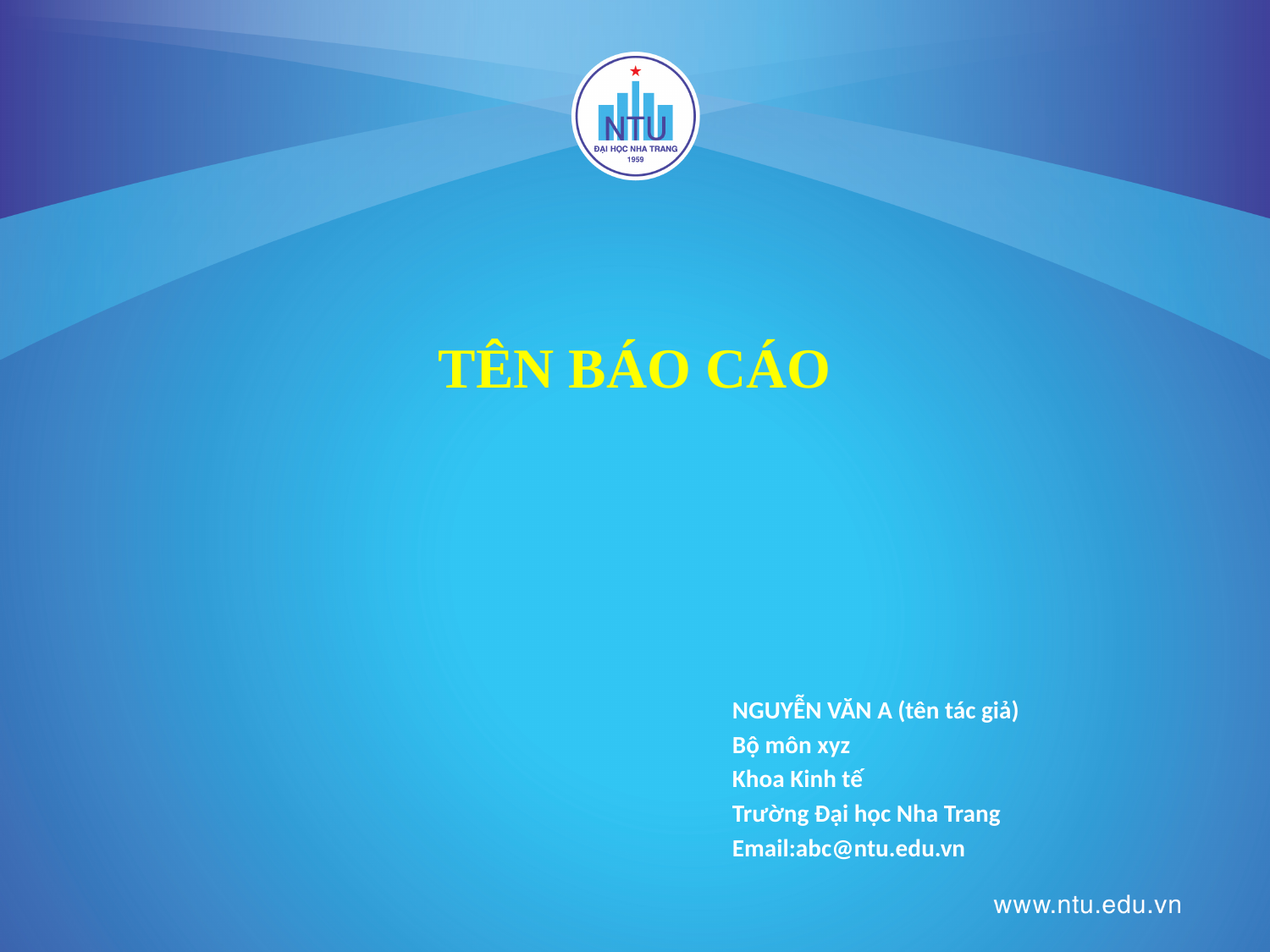

# TÊN BÁO CÁO
NGUYỄN VĂN A (tên tác giả)
Bộ môn xyz
Khoa Kinh tế
Trường Đại học Nha Trang
Email:abc@ntu.edu.vn